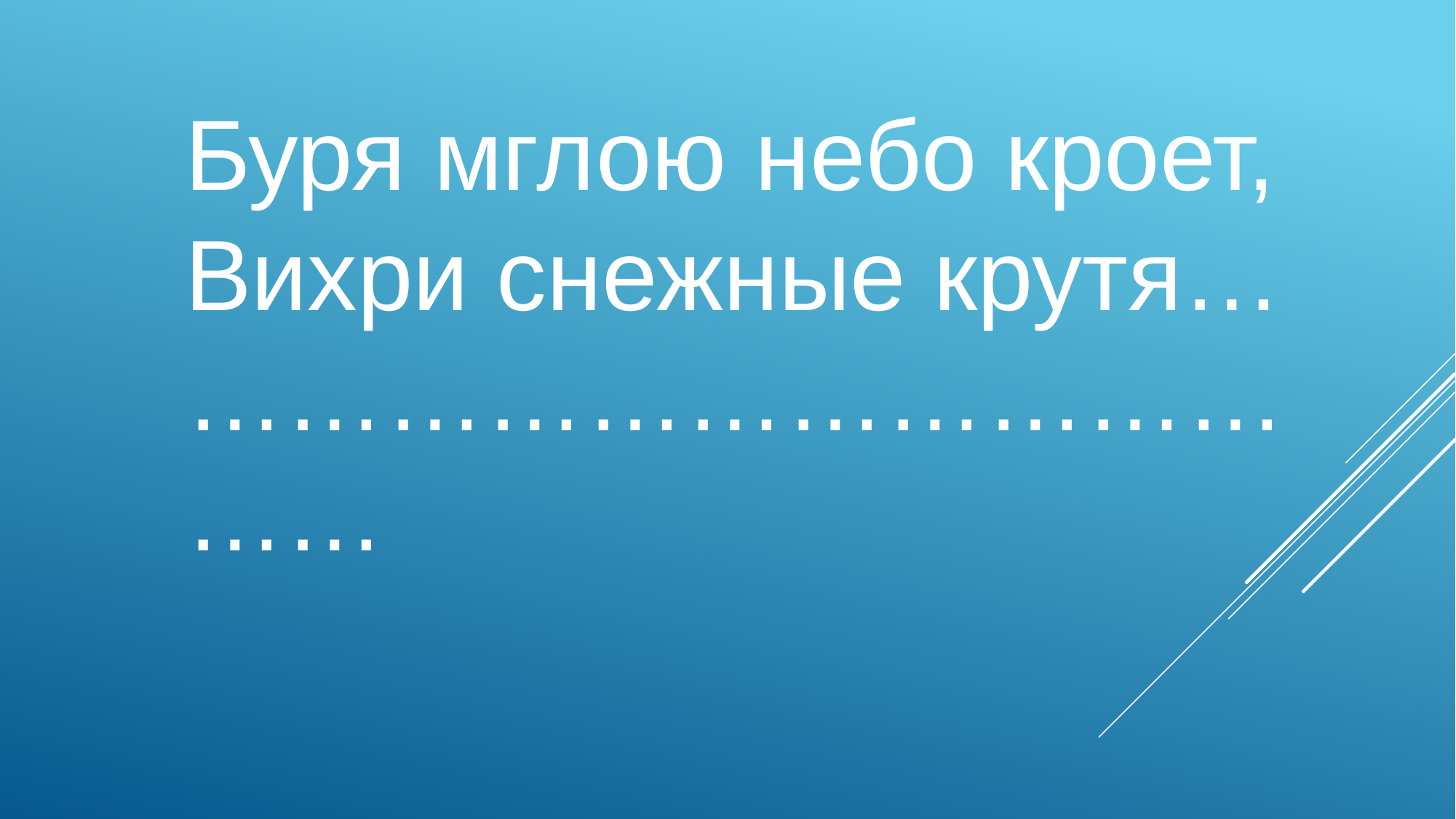

Буря мглою небо кроет,
Вихри снежные крутя…
…………………………………